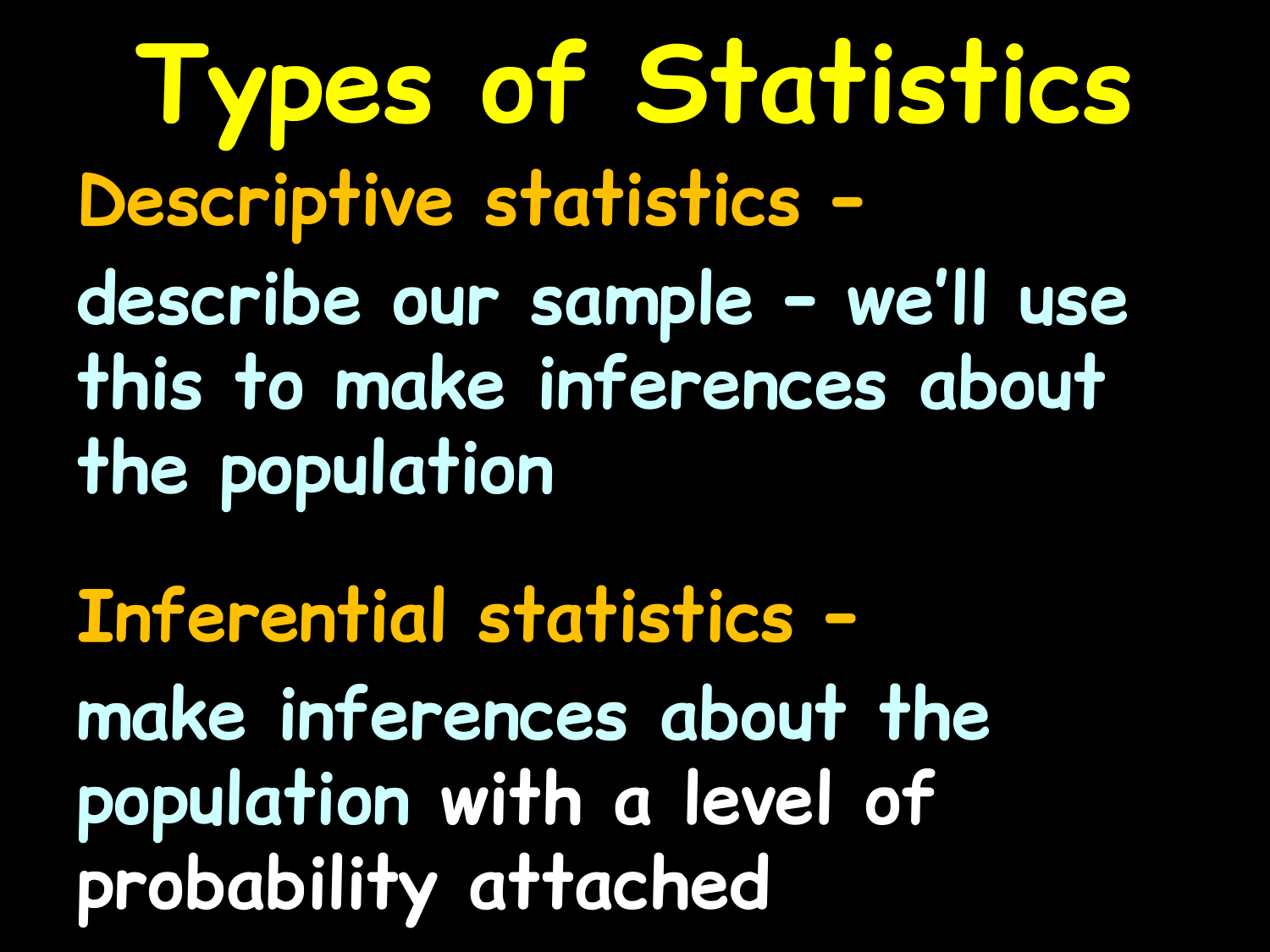

# Types of Statistics
Descriptive statistics –
describe our sample – we’ll use this to make inferences about the population

Inferential statistics –
make inferences about the population with a level of probability attached